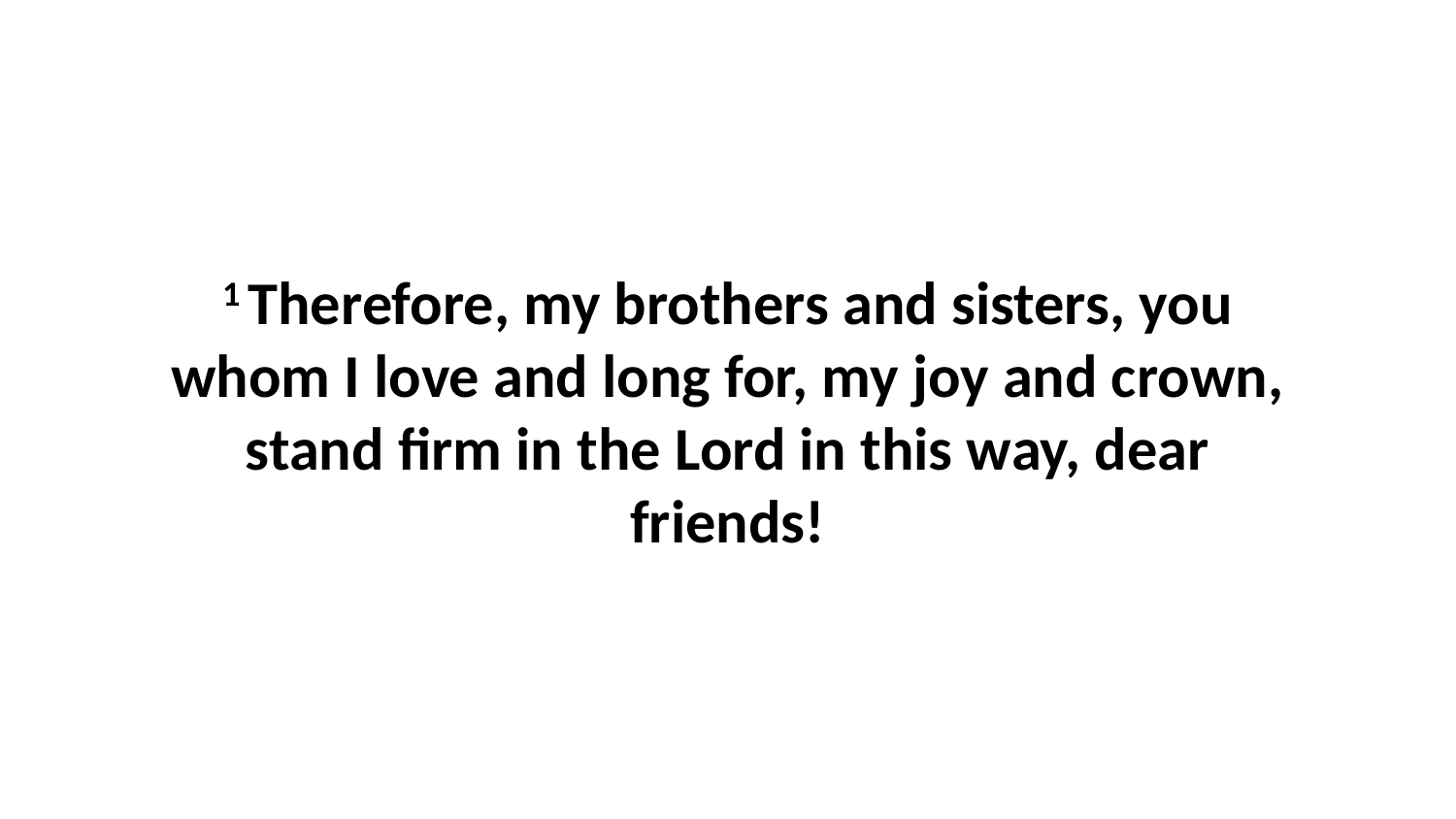

1 Therefore, my brothers and sisters, you whom I love and long for, my joy and crown, stand firm in the Lord in this way, dear friends!